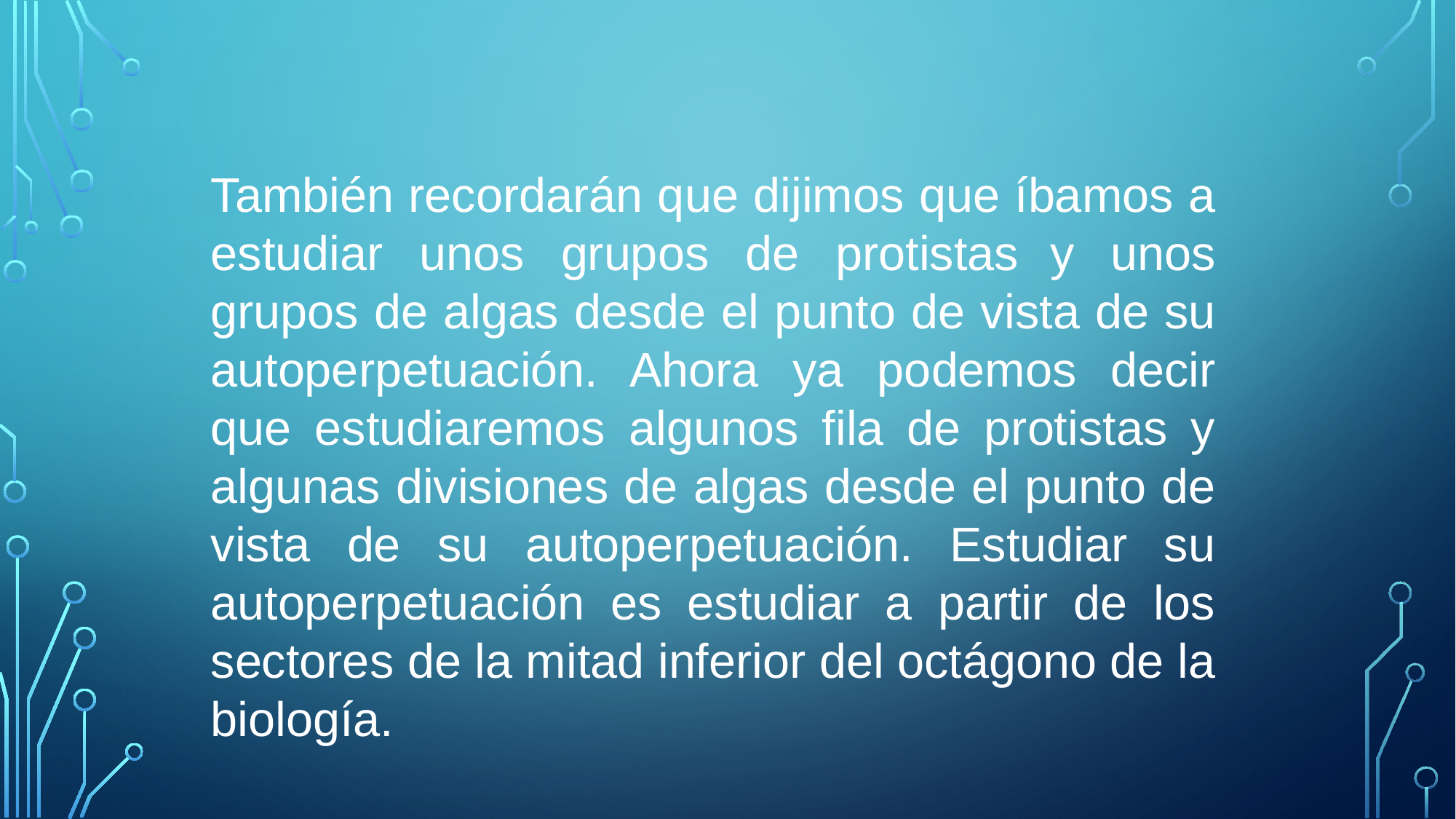

También recordarán que dijimos que íbamos a estudiar unos grupos de protistas y unos grupos de algas desde el punto de vista de su autoperpetuación. Ahora ya podemos decir que estudiaremos algunos fila de protistas y algunas divisiones de algas desde el punto de vista de su autoperpetuación. Estudiar su autoperpetuación es estudiar a partir de los sectores de la mitad inferior del octágono de la biología.